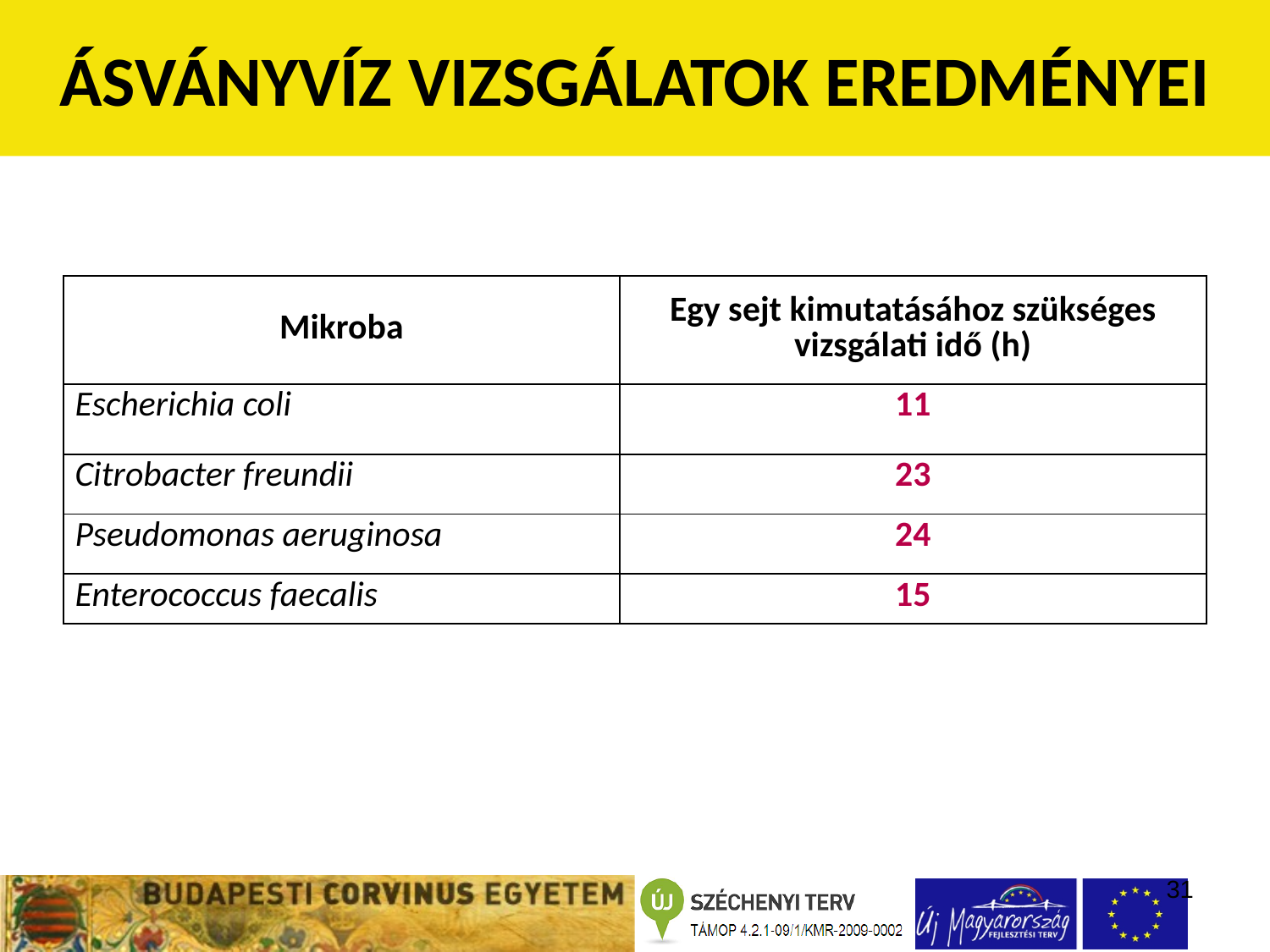

ÁSVÁNYVÍZ VIZSGÁLATOK EREDMÉNYEI
| Mikroba | Egy sejt kimutatásához szükséges vizsgálati idő (h) |
| --- | --- |
| Escherichia coli | 11 |
| Citrobacter freundii | 23 |
| Pseudomonas aeruginosa | 24 |
| Enterococcus faecalis | 15 |
31